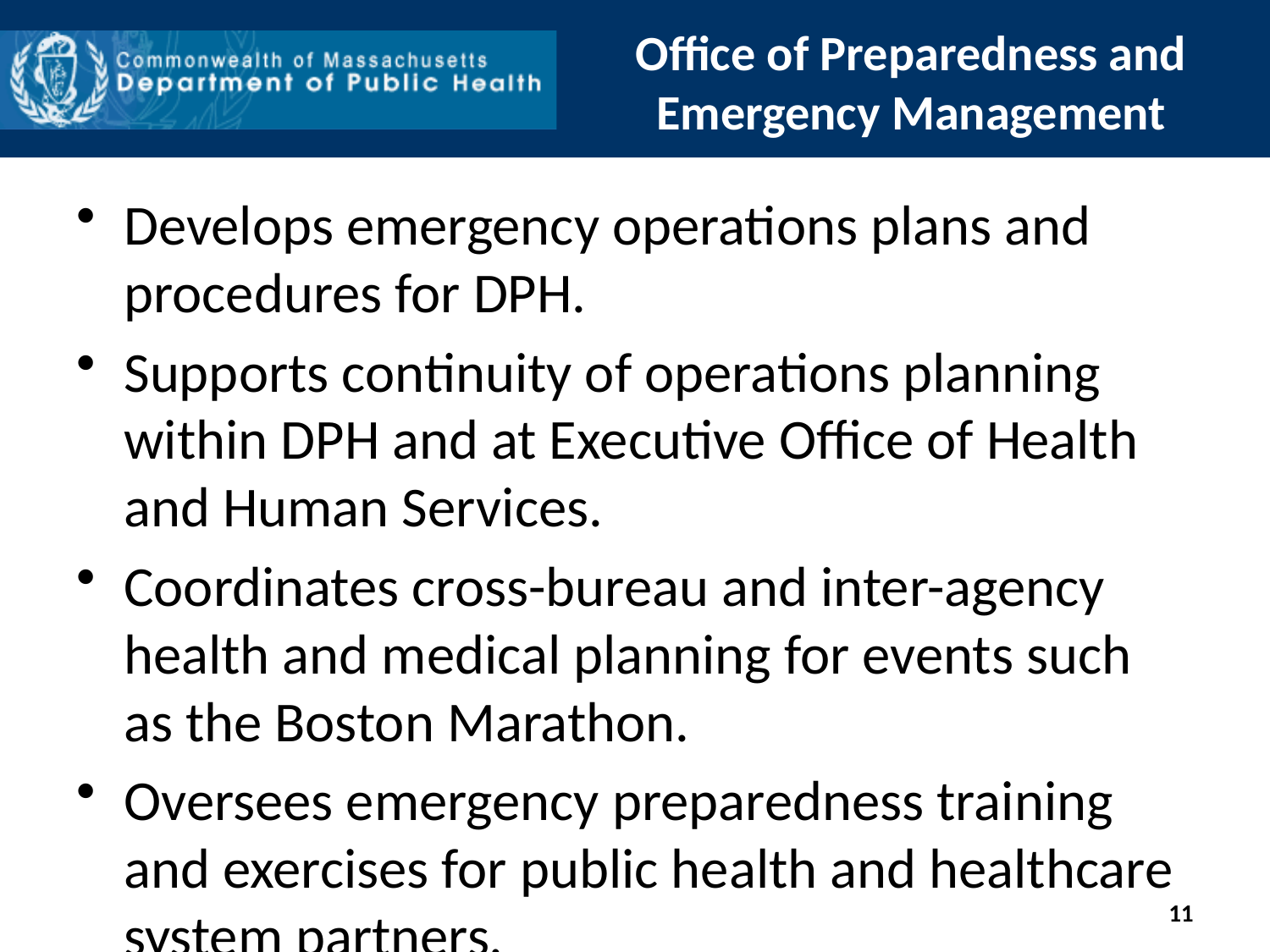

# Office of Preparedness and Emergency Management
Develops emergency operations plans and procedures for DPH.
Supports continuity of operations planning within DPH and at Executive Office of Health and Human Services.
Coordinates cross-bureau and inter-agency health and medical planning for events such as the Boston Marathon.
Oversees emergency preparedness training and exercises for public health and healthcare system partners.

11